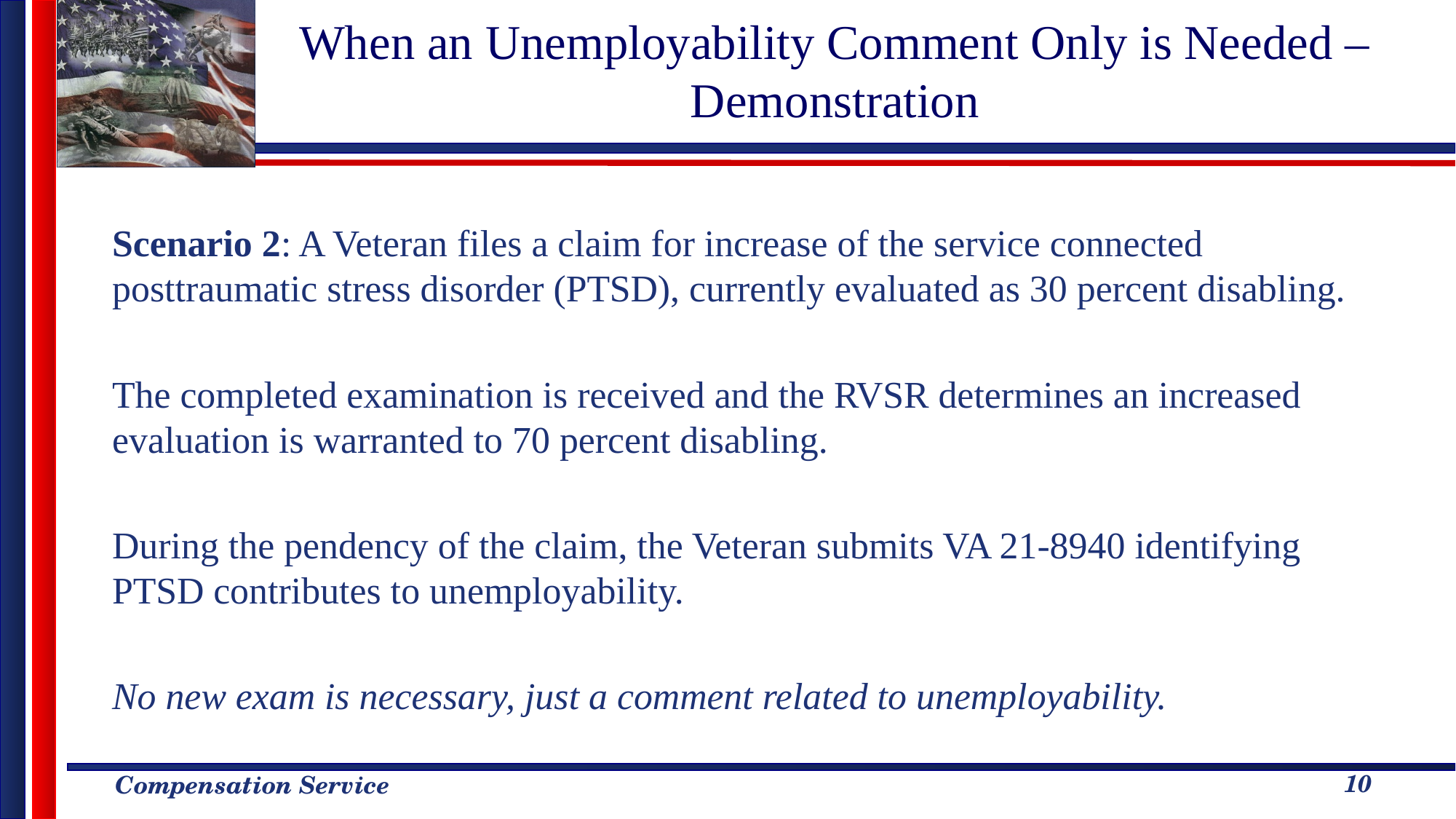

# When an Unemployability Comment Only is Needed – Demonstration
Scenario 2: A Veteran files a claim for increase of the service connected posttraumatic stress disorder (PTSD), currently evaluated as 30 percent disabling.

The completed examination is received and the RVSR determines an increased evaluation is warranted to 70 percent disabling.

During the pendency of the claim, the Veteran submits VA 21-8940 identifying PTSD contributes to unemployability.

No new exam is necessary, just a comment related to unemployability.

10